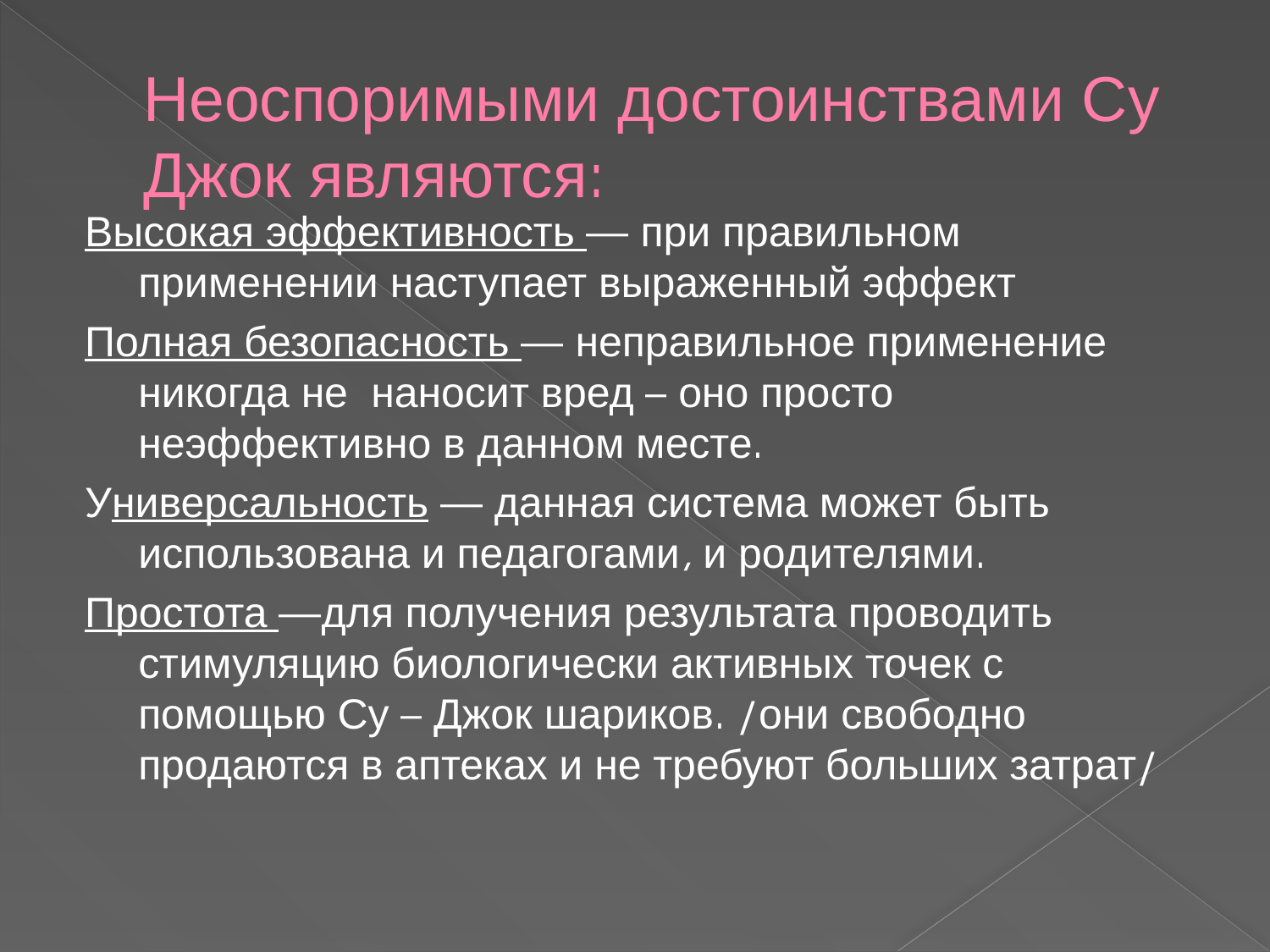

# Неоспоримыми достоинствами Су Джок являются:
Высокая эффективность — при правильном применении наступает выраженный эффект
Полная безопасность — неправильное применение  никогда не  наносит вред – оно просто неэффективно в данном месте.
Универсальность — данная система может быть использована и педагогами, и родителями.
Простота —для получения результата проводить стимуляцию биологически активных точек с помощью Су – Джок шариков. /они свободно продаются в аптеках и не требуют больших затрат/